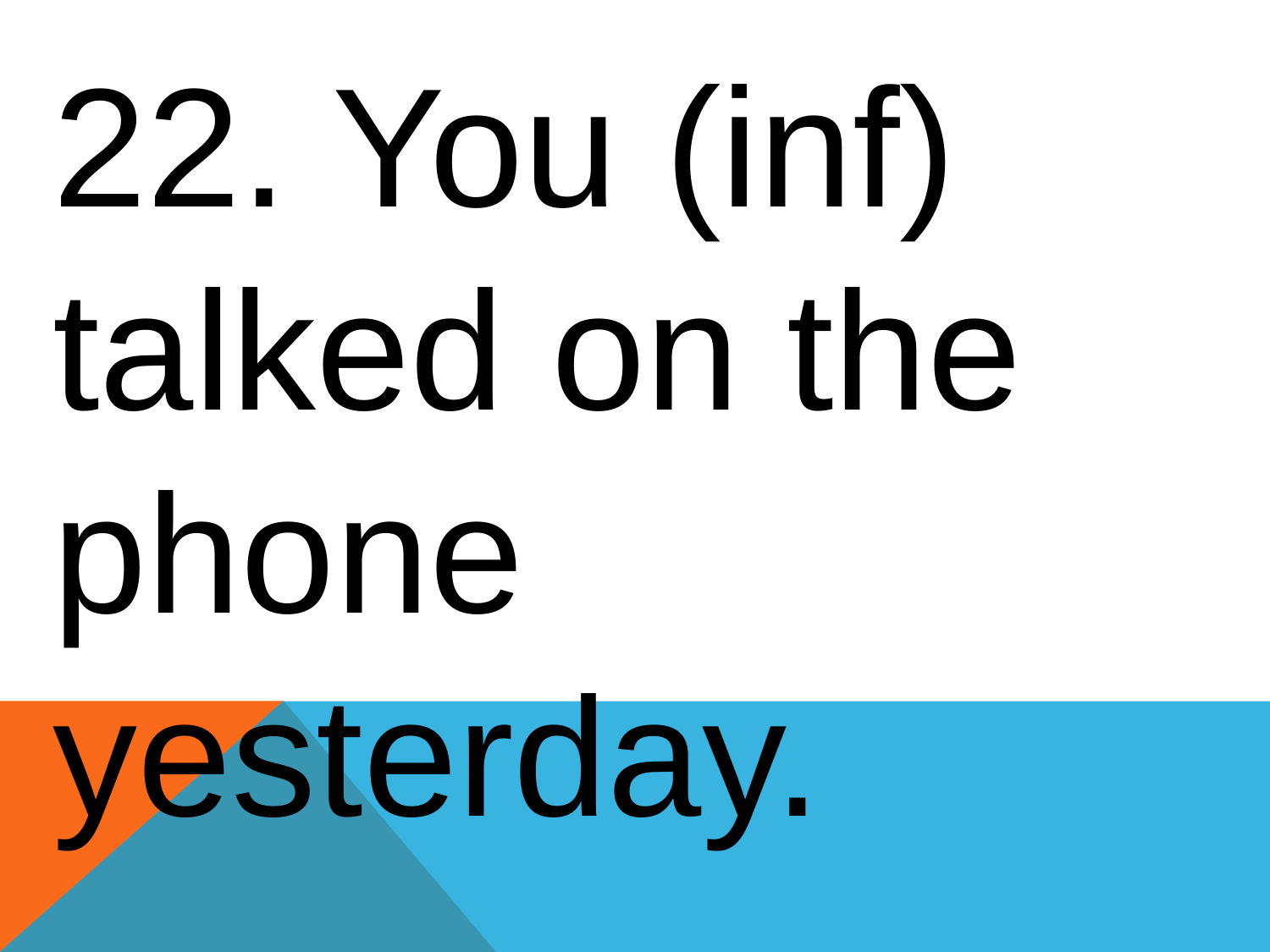

22. You (inf) talked on the phone yesterday.